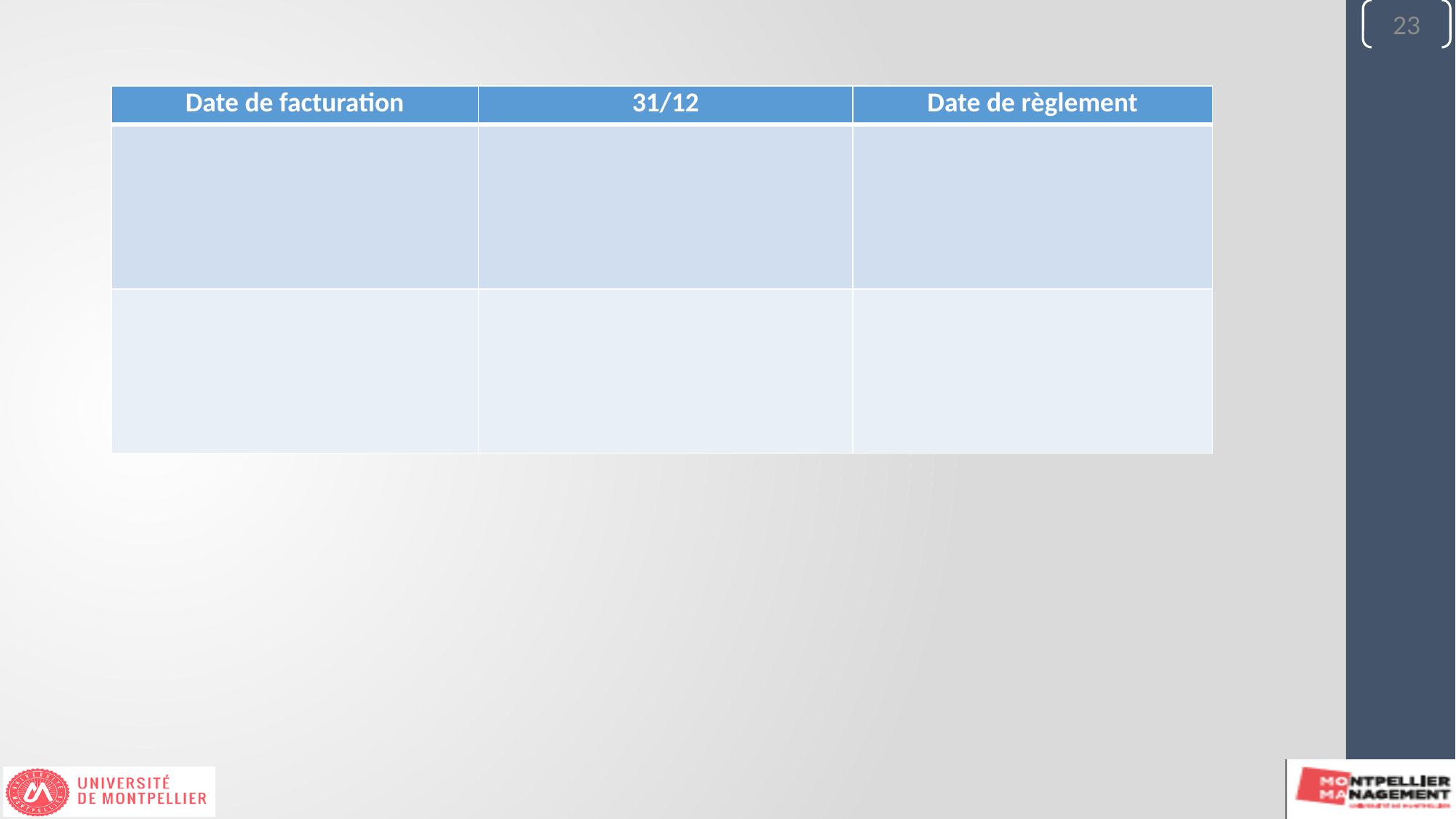

23
| Date de facturation | 31/12 | Date de règlement |
| --- | --- | --- |
|  |  |  |
|  |  |  |